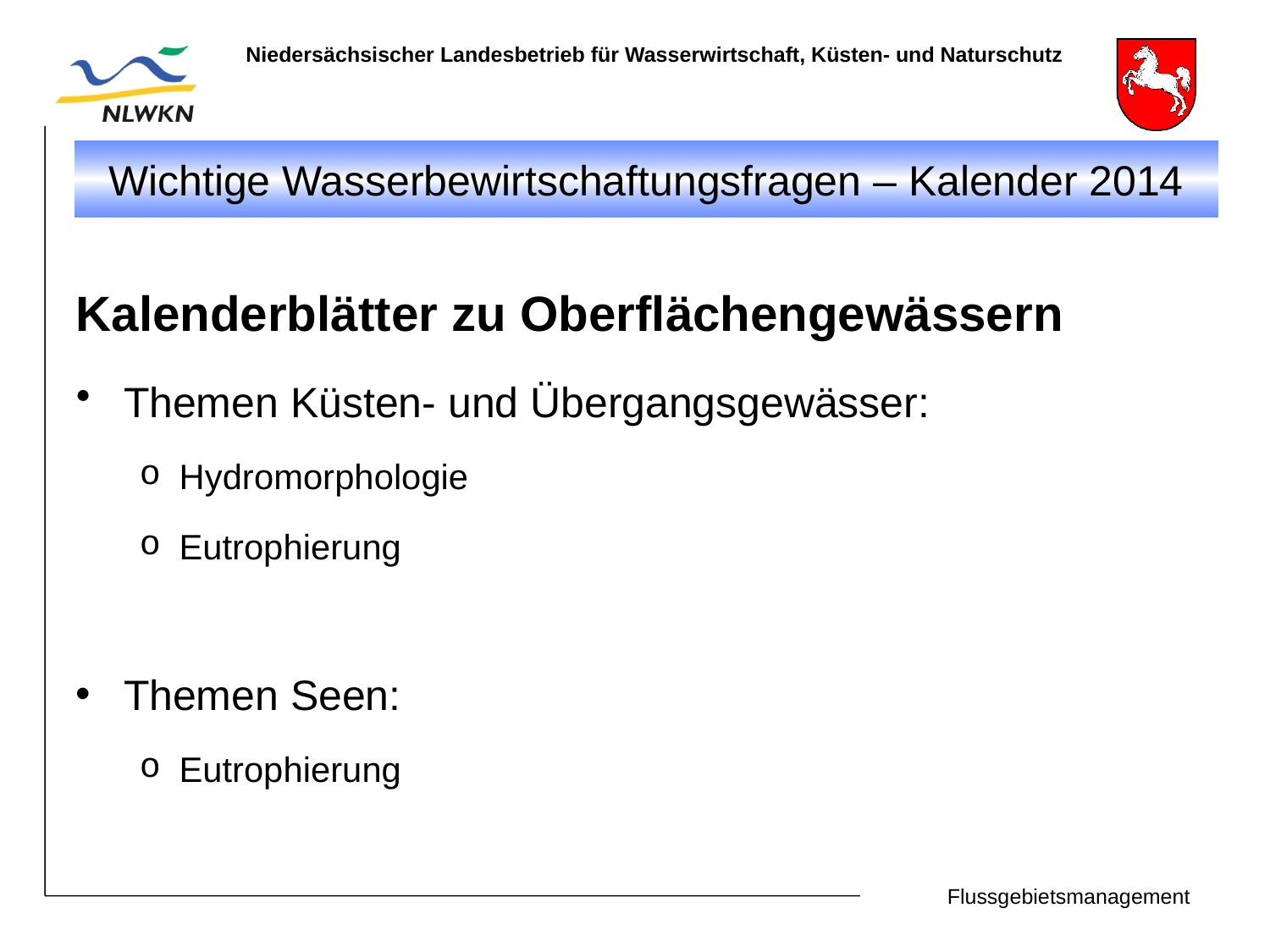

# Wichtige Wasserbewirtschaftungsfragen – Kalender 2014
Kalenderblätter zu Oberflächengewässern
Themen Küsten- und Übergangsgewässer:
Hydromorphologie
Eutrophierung

Themen Seen:
Eutrophierung